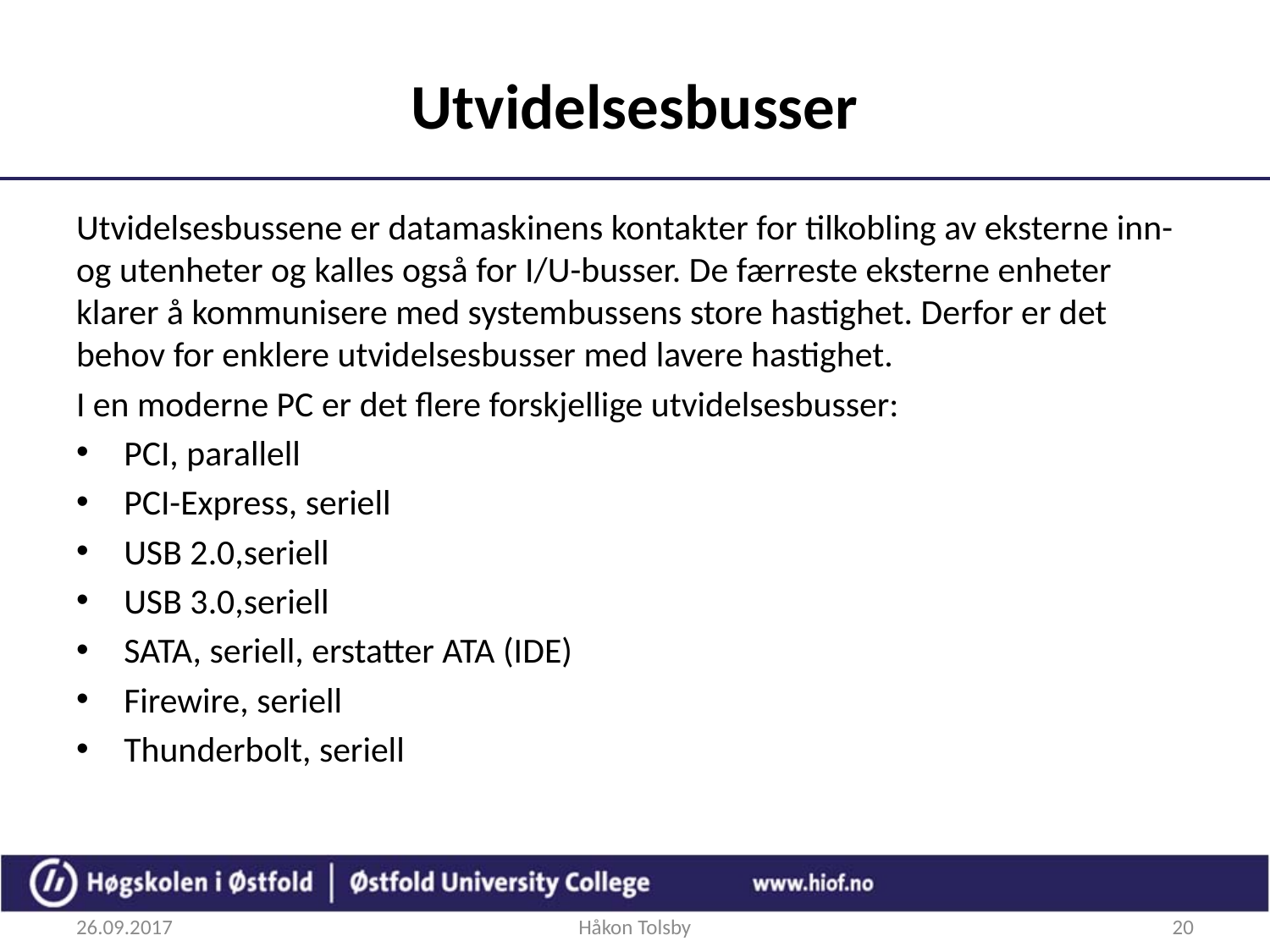

# Utvidelsesbusser
Utvidelsesbussene er datamaskinens kontakter for tilkobling av eksterne inn- og utenheter og kalles også for I/U-busser. De færreste eksterne enheter klarer å kommunisere med systembussens store hastighet. Derfor er det behov for enklere utvidelsesbusser med lavere hastighet.
I en moderne PC er det flere forskjellige utvidelsesbusser:
PCI, parallell
PCI-Express, seriell
USB 2.0,seriell
USB 3.0,seriell
SATA, seriell, erstatter ATA (IDE)
Firewire, seriell
Thunderbolt, seriell
26.09.2017
Håkon Tolsby
20